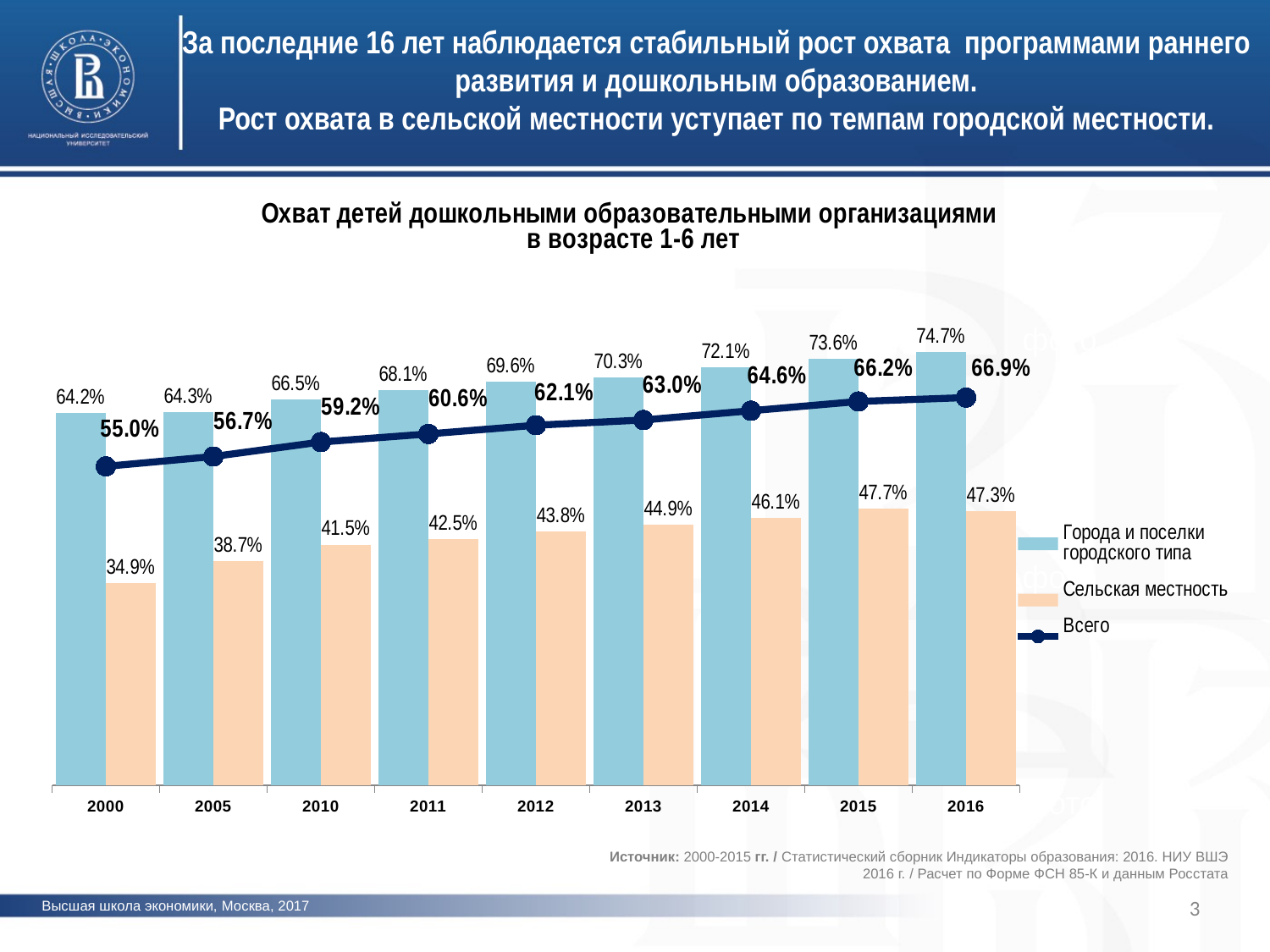

За последние 16 лет наблюдается стабильный рост охвата  программами раннего развития и дошкольным образованием.
Рост охвата в сельской местности уступает по темпам городской местности.

### Chart: Охват детей дошкольными образовательными организациями
в возрасте 1-6 лет

| Category | Города и поселки городского типа | Сельская местность | Всего |
|---|---|---|---|
| 2000 | 0.642 | 0.349 | 0.55 |
| 2005 | 0.643 | 0.387 | 0.567 |
| 2010 | 0.665 | 0.415 | 0.592 |
| 2011 | 0.681 | 0.425 | 0.606 |
| 2012 | 0.696 | 0.438 | 0.621 |
| 2013 | 0.703 | 0.449 | 0.63 |
| 2014 | 0.721 | 0.461 | 0.646 |
| 2015 | 0.736 | 0.477 | 0.662 |
| 2016 | 0.747420200336297 | 0.472702595555437 | 0.668654219035618 |
фото
фото
фото
Источник: 2000-2015 гг. / Статистический сборник Индикаторы образования: 2016. НИУ ВШЭ
2016 г. / Расчет по Форме ФСН 85-К и данным Росстата

3
Высшая школа экономики, Москва, 2017